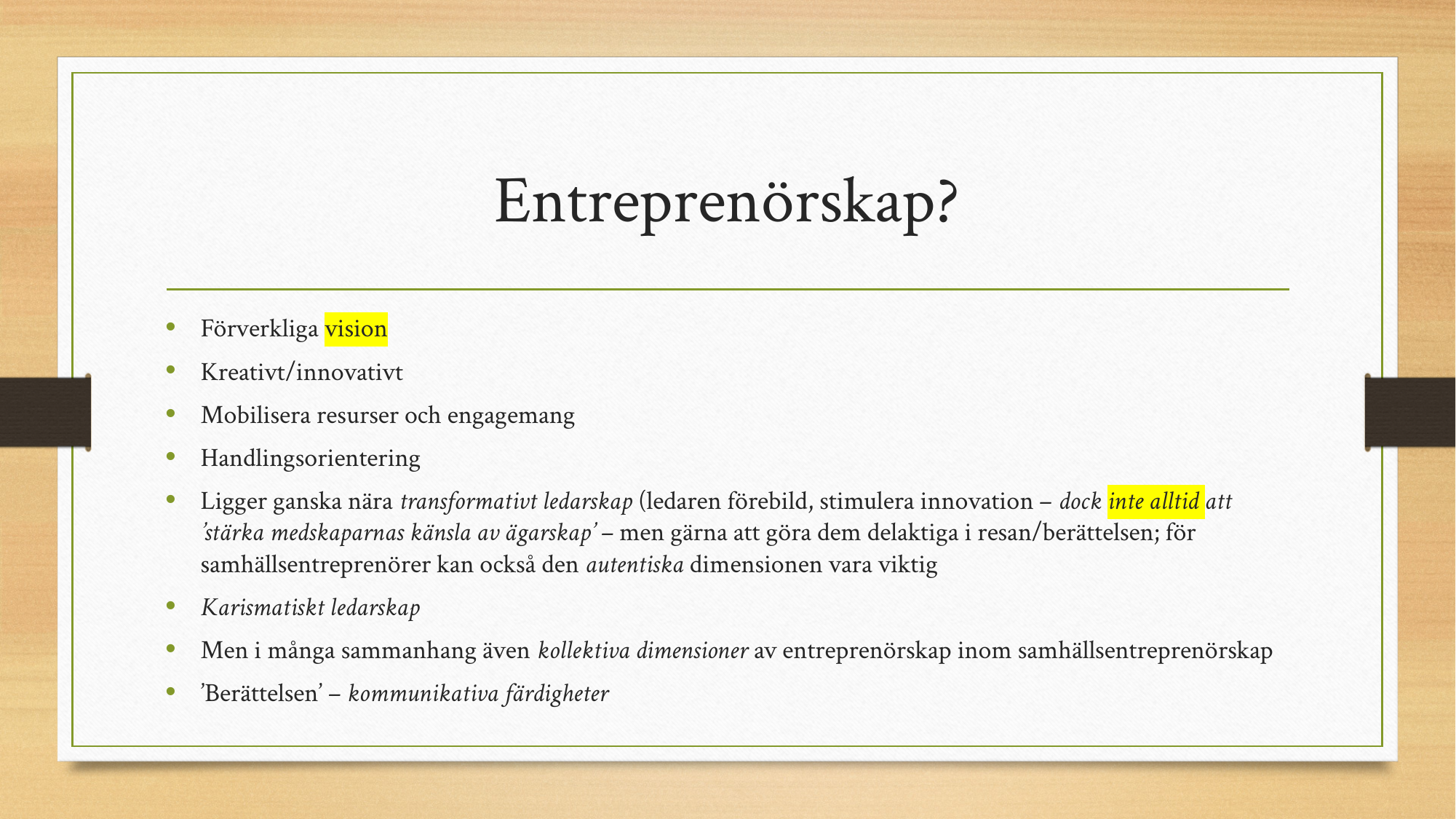

# Entreprenörskap?
Förverkliga vision
Kreativt/innovativt
Mobilisera resurser och engagemang
Handlingsorientering
Ligger ganska nära transformativt ledarskap (ledaren förebild, stimulera innovation – dock inte alltid att ’stärka medskaparnas känsla av ägarskap’ – men gärna att göra dem delaktiga i resan/berättelsen; för samhällsentreprenörer kan också den autentiska dimensionen vara viktig
Karismatiskt ledarskap
Men i många sammanhang även kollektiva dimensioner av entreprenörskap inom samhällsentreprenörskap
’Berättelsen’ – kommunikativa färdigheter